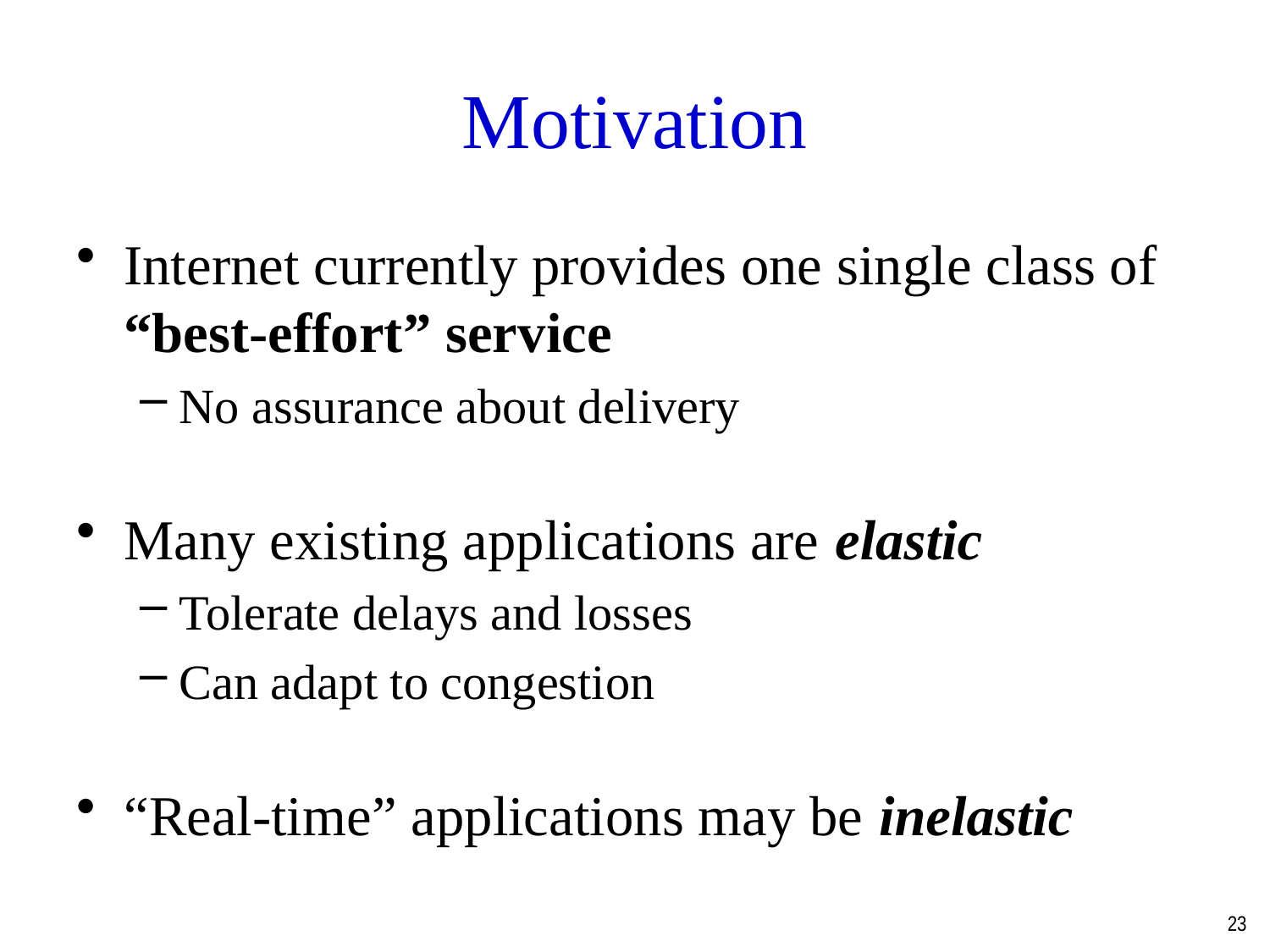

Motivation
Internet currently provides one single class of “best-effort” service
No assurance about delivery

Many existing applications are elastic
Tolerate delays and losses
Can adapt to congestion

“Real-time” applications may be inelastic
23